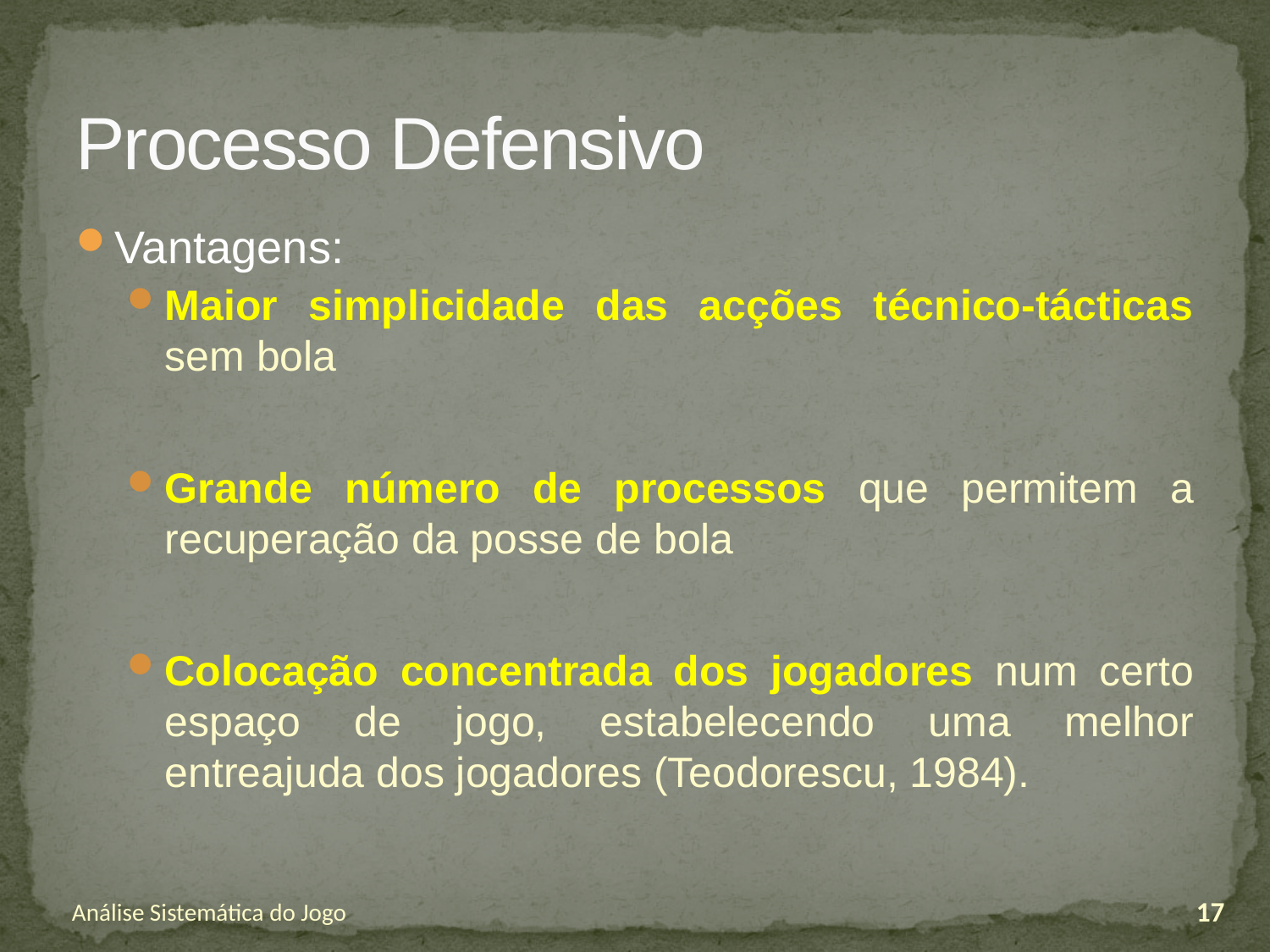

# Processo Defensivo
Vantagens:
Maior simplicidade das acções técnico-tácticas sem bola

Grande número de processos que permitem a recuperação da posse de bola

Colocação concentrada dos jogadores num certo espaço de jogo, estabelecendo uma melhor entreajuda dos jogadores (Teodorescu, 1984).
Análise Sistemática do Jogo
17